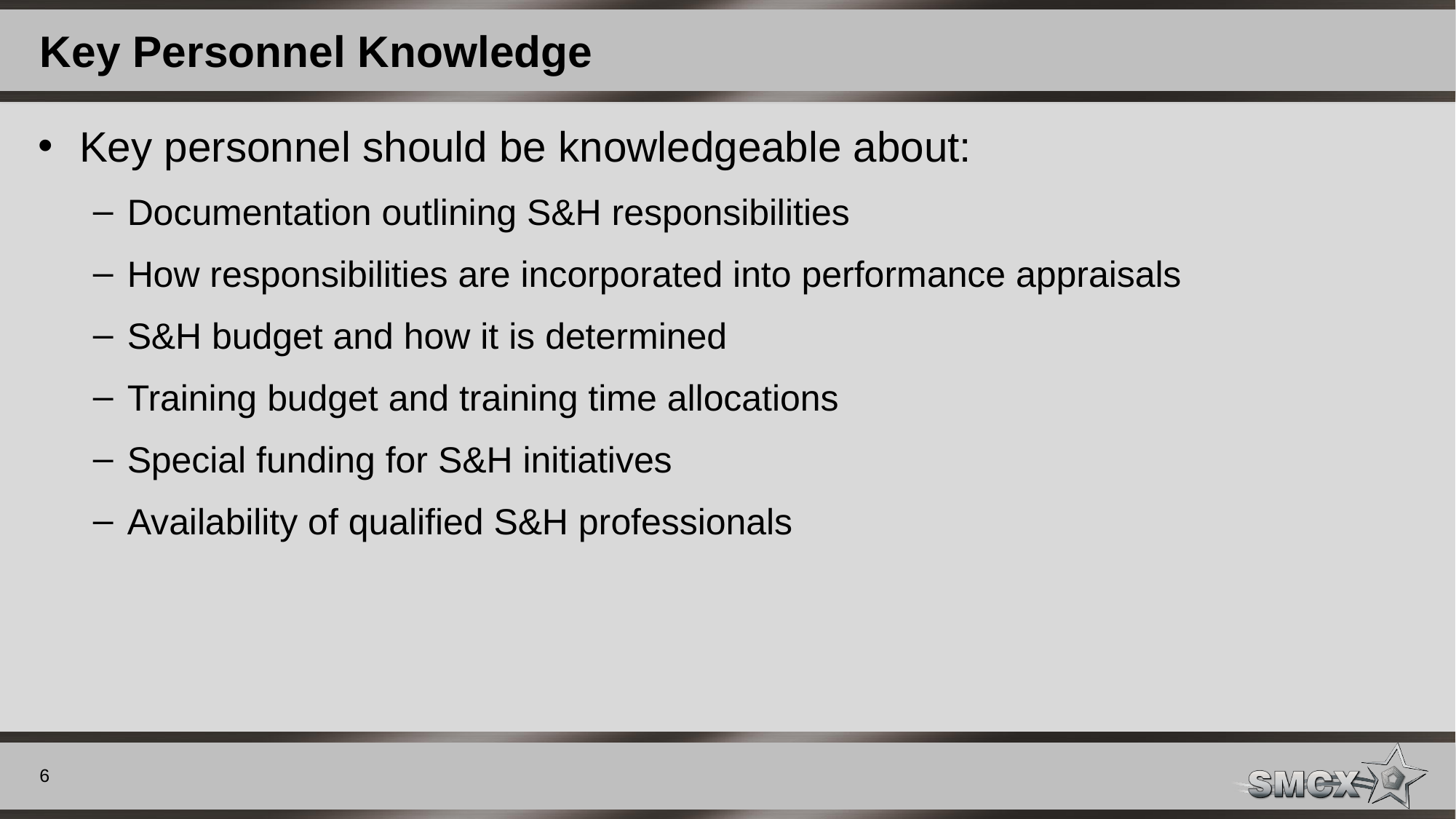

# Key Personnel Knowledge
Key personnel should be knowledgeable about:
Documentation outlining S&H responsibilities
How responsibilities are incorporated into performance appraisals
S&H budget and how it is determined
Training budget and training time allocations
Special funding for S&H initiatives
Availability of qualified S&H professionals
6